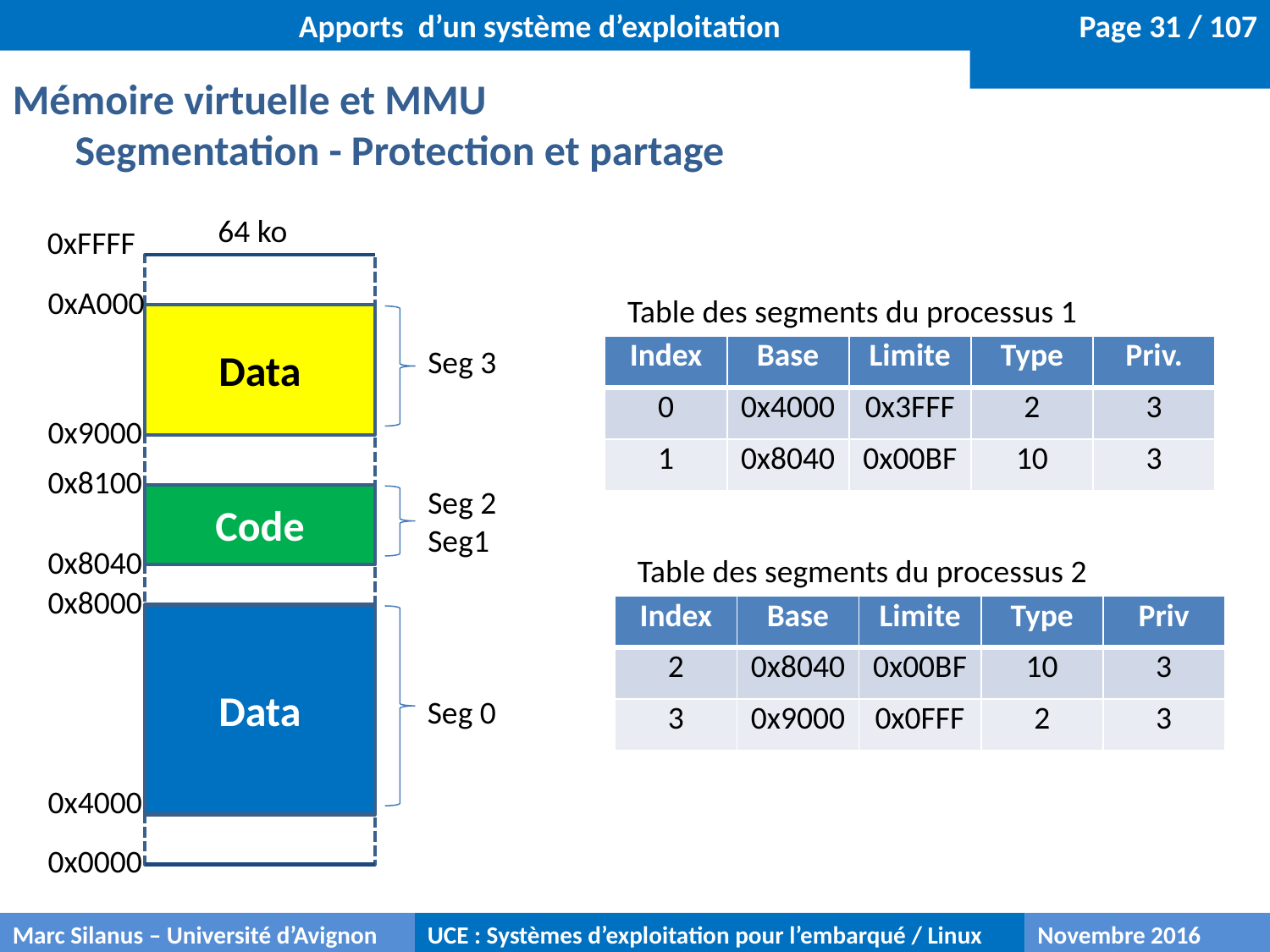

Apports  d’un système d’exploitation
Mémoire virtuelle et MMU
Segmentation - Protection et partage
64 ko
0xFFFF

0xA000
Table des segments du processus 1
Data

Seg 3
| Index | Base | Limite | Type | Priv. |
| --- | --- | --- | --- | --- |
| 0 | 0x4000 | 0x3FFF | 2 | 3 |
| 1 | 0x8040 | 0x00BF | 10 | 3 |
0x9000

0x8100
Seg 2
Seg1
Code

0x8040
Table des segments du processus 2

0x8000
| Index | Base | Limite | Type | Priv |
| --- | --- | --- | --- | --- |
| 2 | 0x8040 | 0x00BF | 10 | 3 |
| 3 | 0x9000 | 0x0FFF | 2 | 3 |
Data

Seg 0
0x4000

0x0000
Marc Silanus – Université d’Avignon
UCE : Systèmes d’exploitation pour l’embarqué / Linux
Novembre 2016